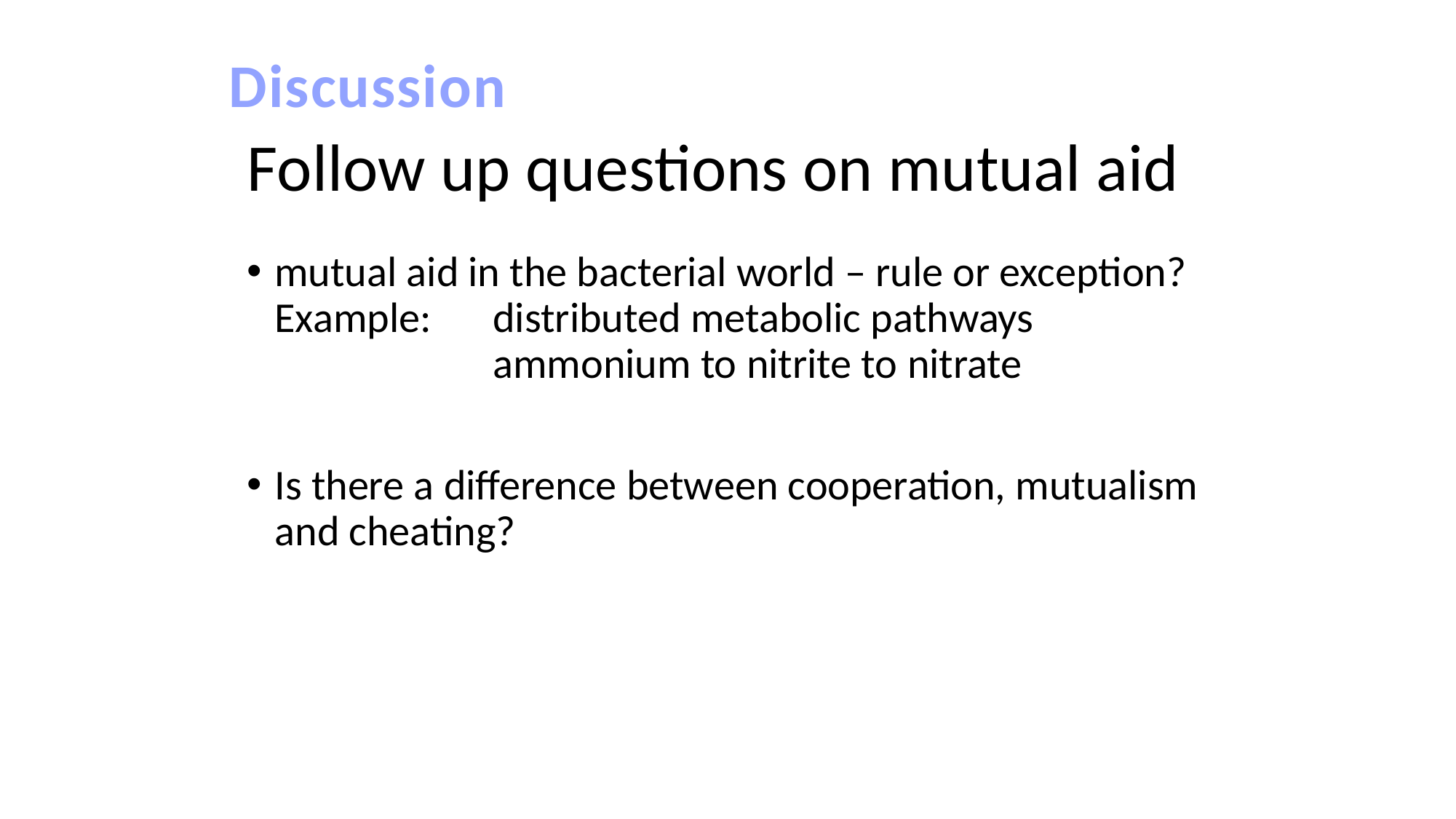

Discussion
# Follow up questions on mutual aid
mutual aid in the bacterial world – rule or exception?
Example:	distributed metabolic pathways 			ammonium to nitrite to nitrate

Is there a difference between cooperation, mutualism and cheating?